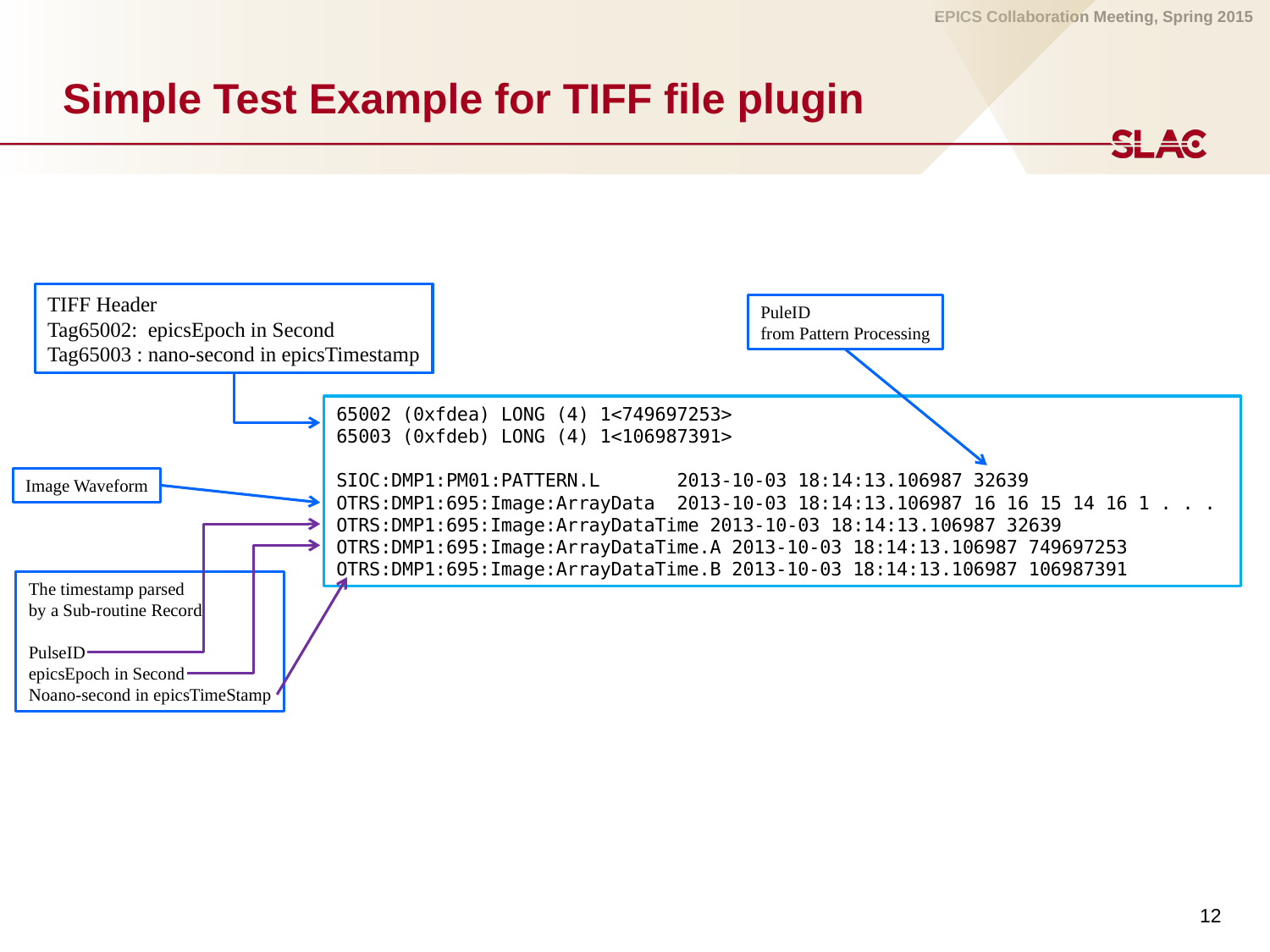

# Simple Test Example for TIFF file plugin
TIFF Header
Tag65002:  epicsEpoch in Second
Tag65003 : nano-second in epicsTimestamp
PuleID
from Pattern Processing
65002 (0xfdea) LONG (4) 1<749697253>
65003 (0xfdeb) LONG (4) 1<106987391>

SIOC:DMP1:PM01:PATTERN.L       2013-10-03 18:14:13.106987 32639
OTRS:DMP1:695:Image:ArrayData  2013-10-03 18:14:13.106987 16 16 15 14 16 1 . . .
OTRS:DMP1:695:Image:ArrayDataTime 2013-10-03 18:14:13.106987 32639
OTRS:DMP1:695:Image:ArrayDataTime.A 2013-10-03 18:14:13.106987 749697253
OTRS:DMP1:695:Image:ArrayDataTime.B 2013-10-03 18:14:13.106987 106987391
Image Waveform
The timestamp parsed
by a Sub-routine Record

PulseID
epicsEpoch in Second
Noano-second in epicsTimeStamp
12